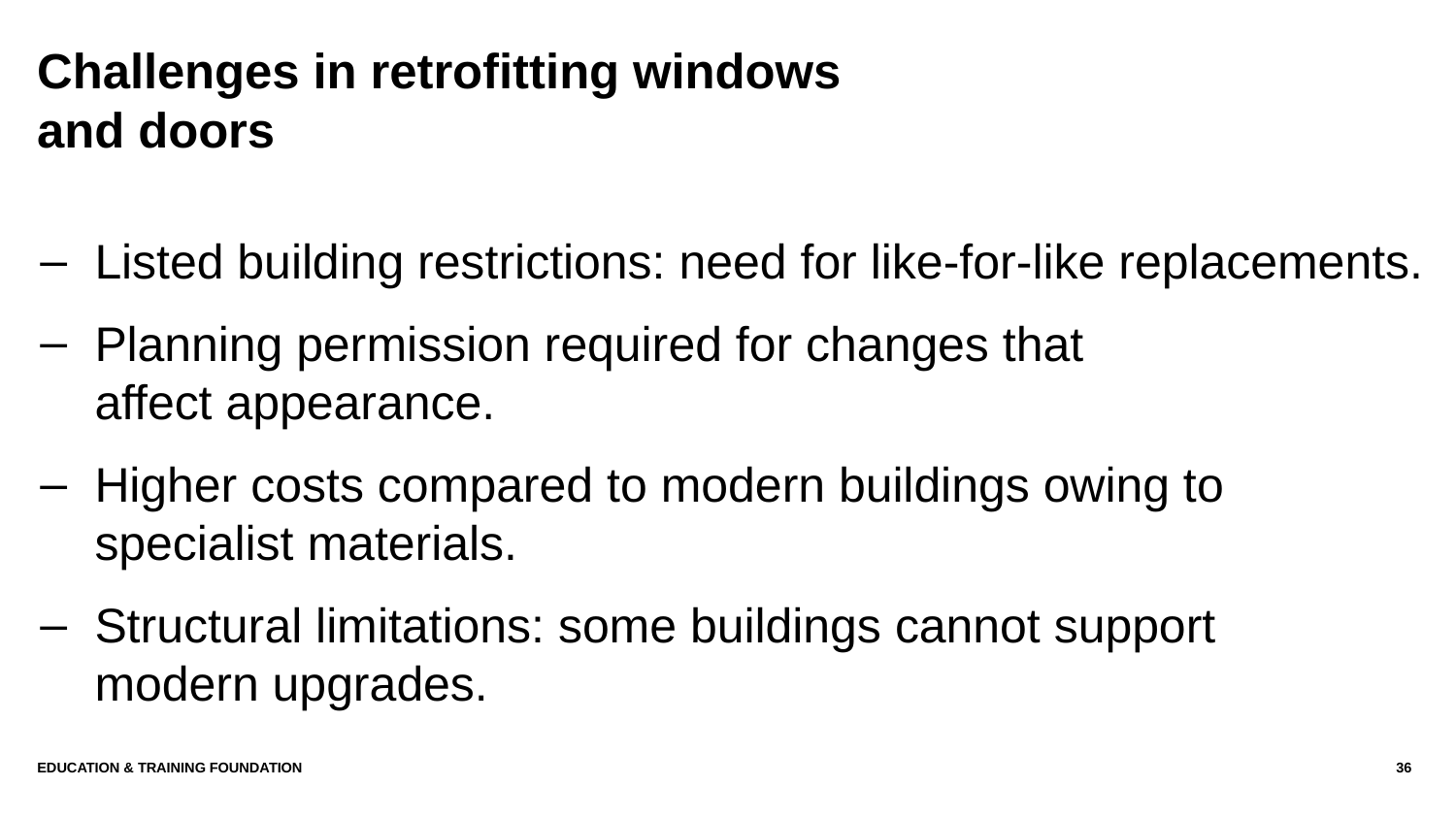

# Challenges in retrofitting windows and doors
Listed building restrictions: need for like-for-like replacements.
Planning permission required for changes that
affect appearance.
Higher costs compared to modern buildings owing to
specialist materials.
Structural limitations: some buildings cannot support
modern upgrades.

Education & Training Foundation
36